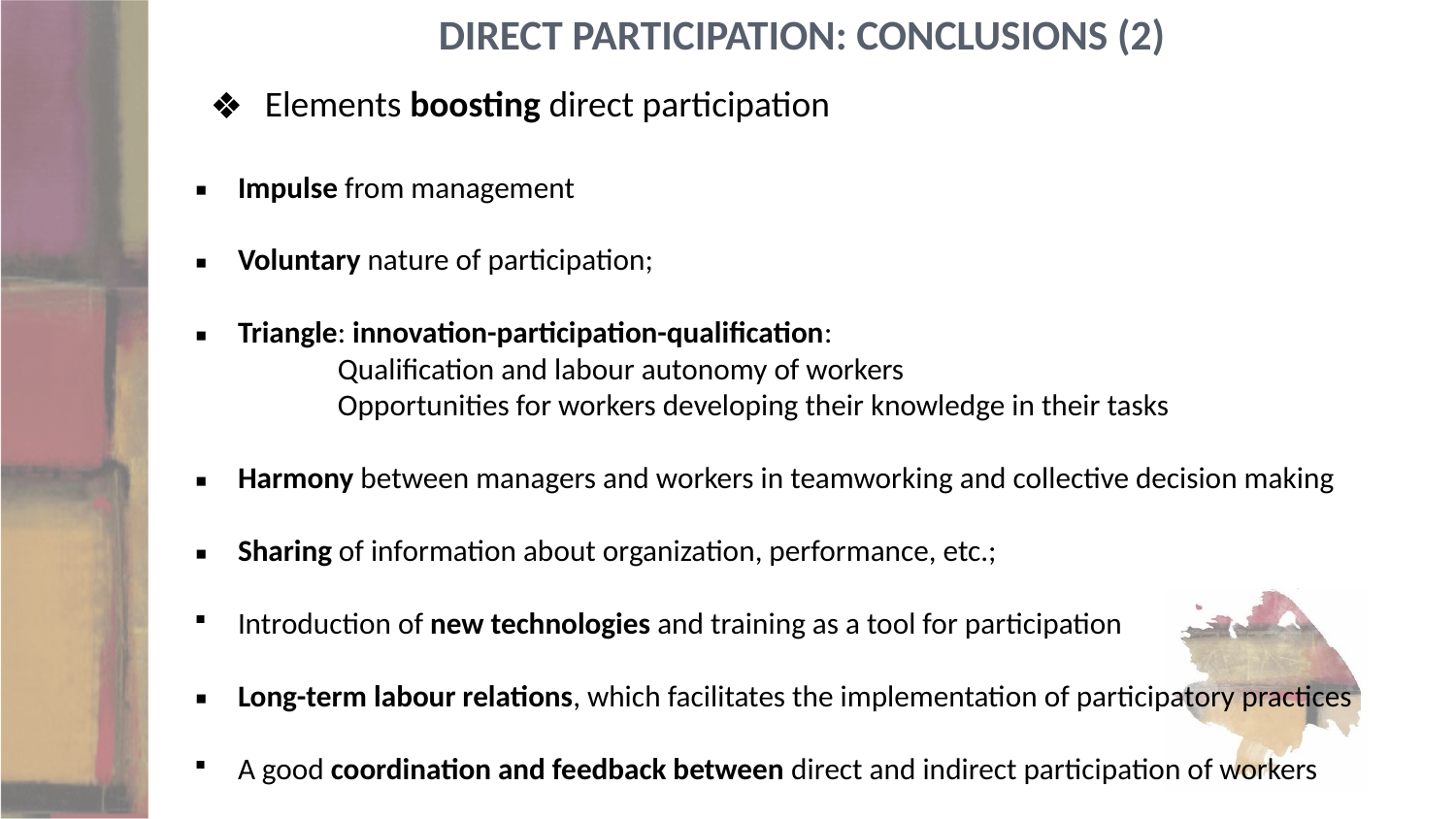

# Direct participation: conclusions (2)
Elements boosting direct participation

Impulse from management

Voluntary nature of participation;

Triangle: innovation-participation-qualification:
Qualification and labour autonomy of workers
Opportunities for workers developing their knowledge in their tasks

Harmony between managers and workers in teamworking and collective decision making

Sharing of information about organization, performance, etc.;

Introduction of new technologies and training as a tool for participation

Long-term labour relations, which facilitates the implementation of participatory practices

A good coordination and feedback between direct and indirect participation of workers